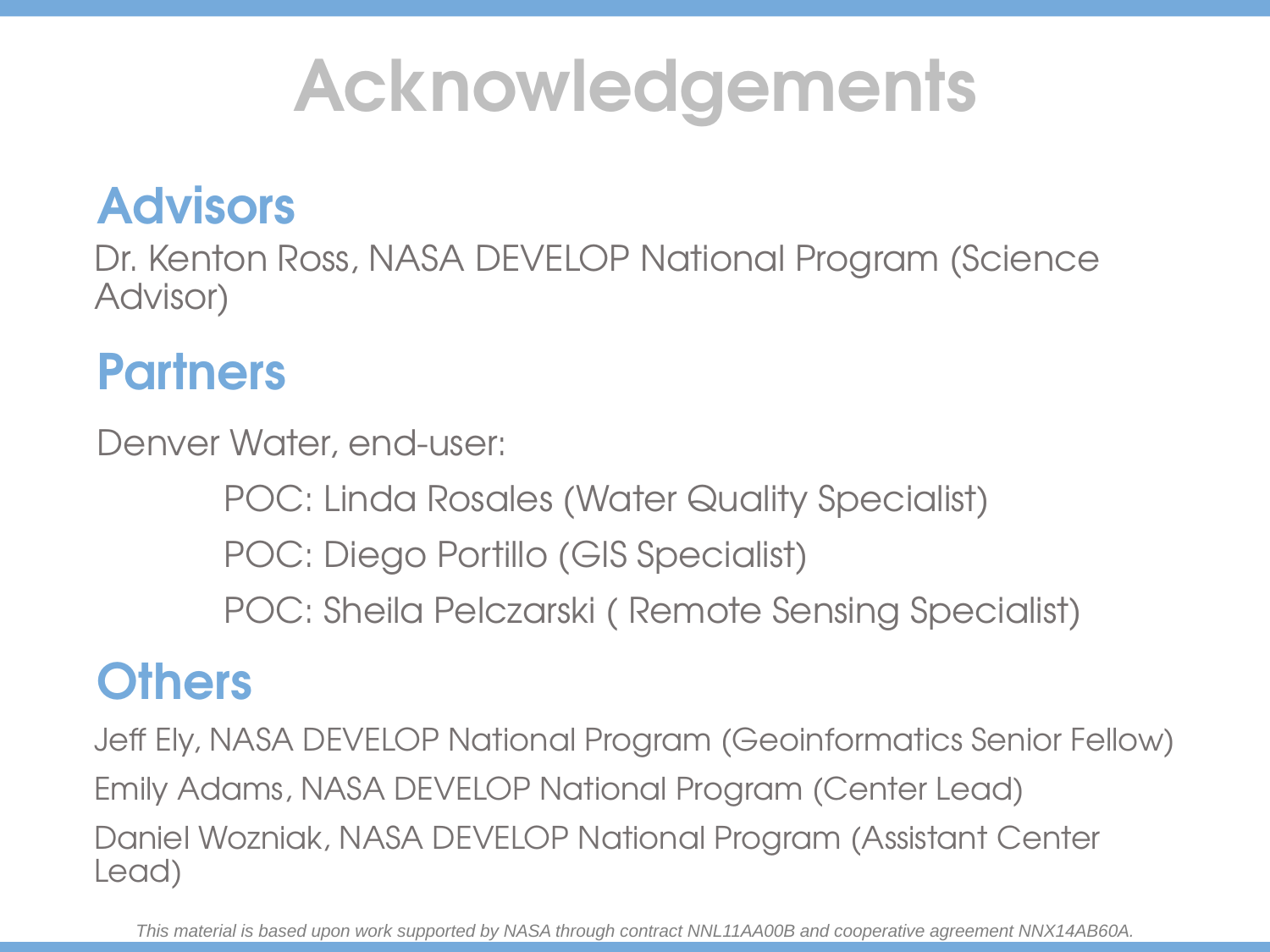

Advisors
Dr. Kenton Ross, NASA DEVELOP National Program (Science Advisor)
Partners
Denver Water, end-user:
	POC: Linda Rosales (Water Quality Specialist)
	POC: Diego Portillo (GIS Specialist)
	POC: Sheila Pelczarski ( Remote Sensing Specialist)
Others
Jeff Ely, NASA DEVELOP National Program (Geoinformatics Senior Fellow)
Emily Adams, NASA DEVELOP National Program (Center Lead)
Daniel Wozniak, NASA DEVELOP National Program (Assistant Center Lead)